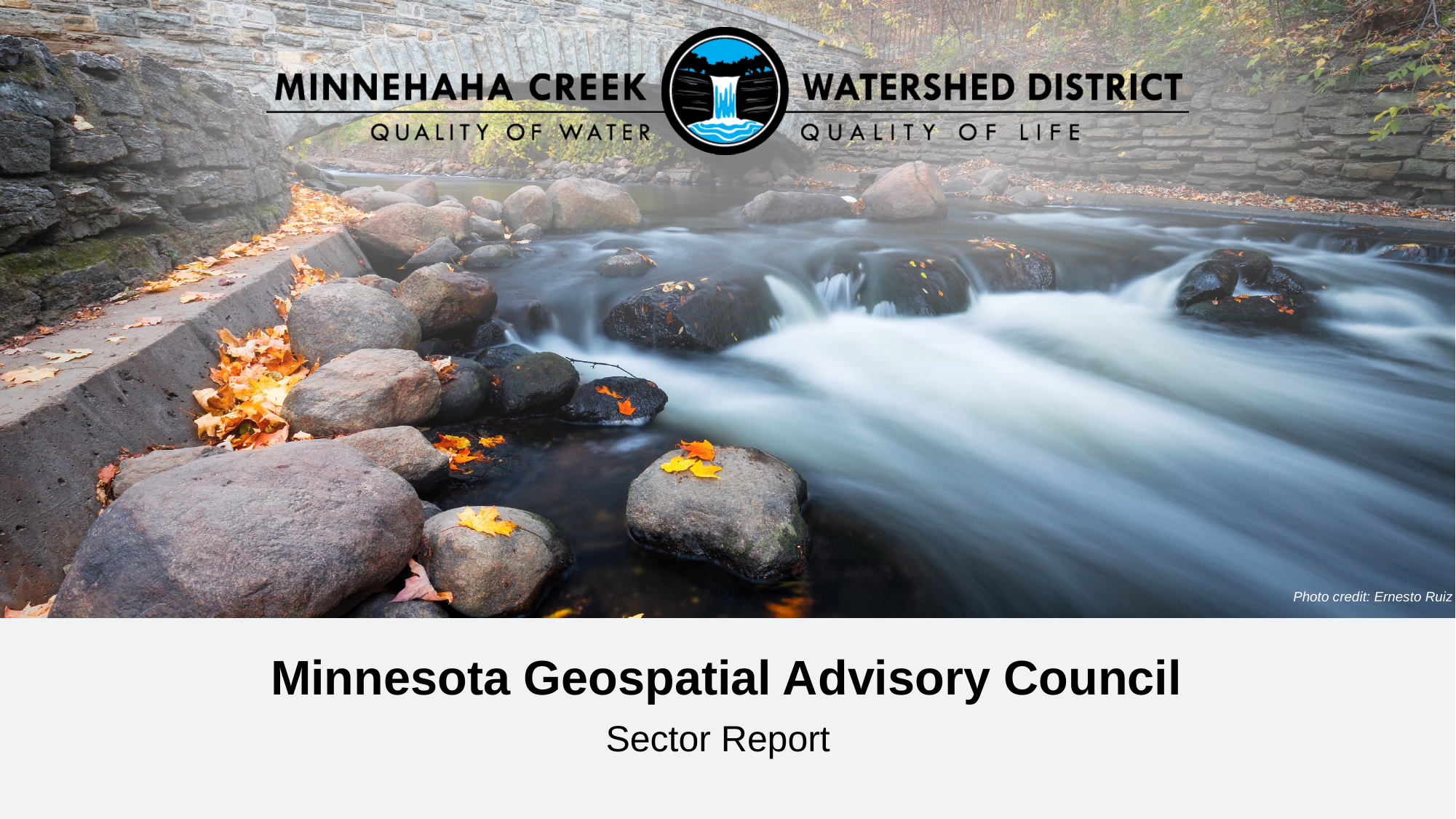

# Minnesota Geospatial Advisory Council
Sector Report